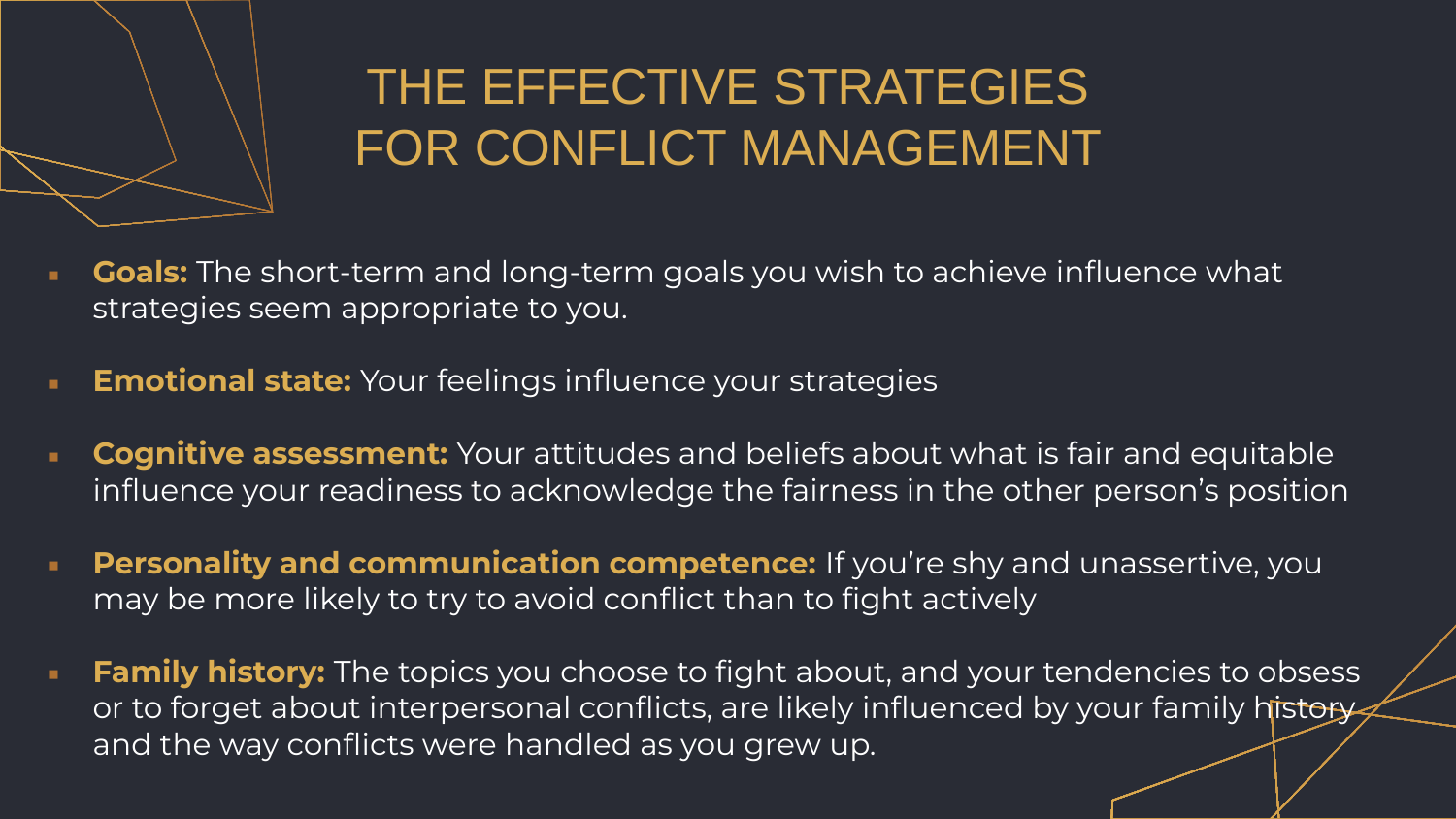

# THE EFFECTIVE STRATEGIES FOR CONFLICT MANAGEMENT

Goals: The short-term and long-term goals you wish to achieve influence what strategies seem appropriate to you.

Emotional state: Your feelings influence your strategies

Cognitive assessment: Your attitudes and beliefs about what is fair and equitable influence your readiness to acknowledge the fairness in the other person’s position

Personality and communication competence: If you’re shy and unassertive, you may be more likely to try to avoid conflict than to fight actively

Family history: The topics you choose to fight about, and your tendencies to obsess or to forget about interpersonal conflicts, are likely influenced by your family history and the way conflicts were handled as you grew up.